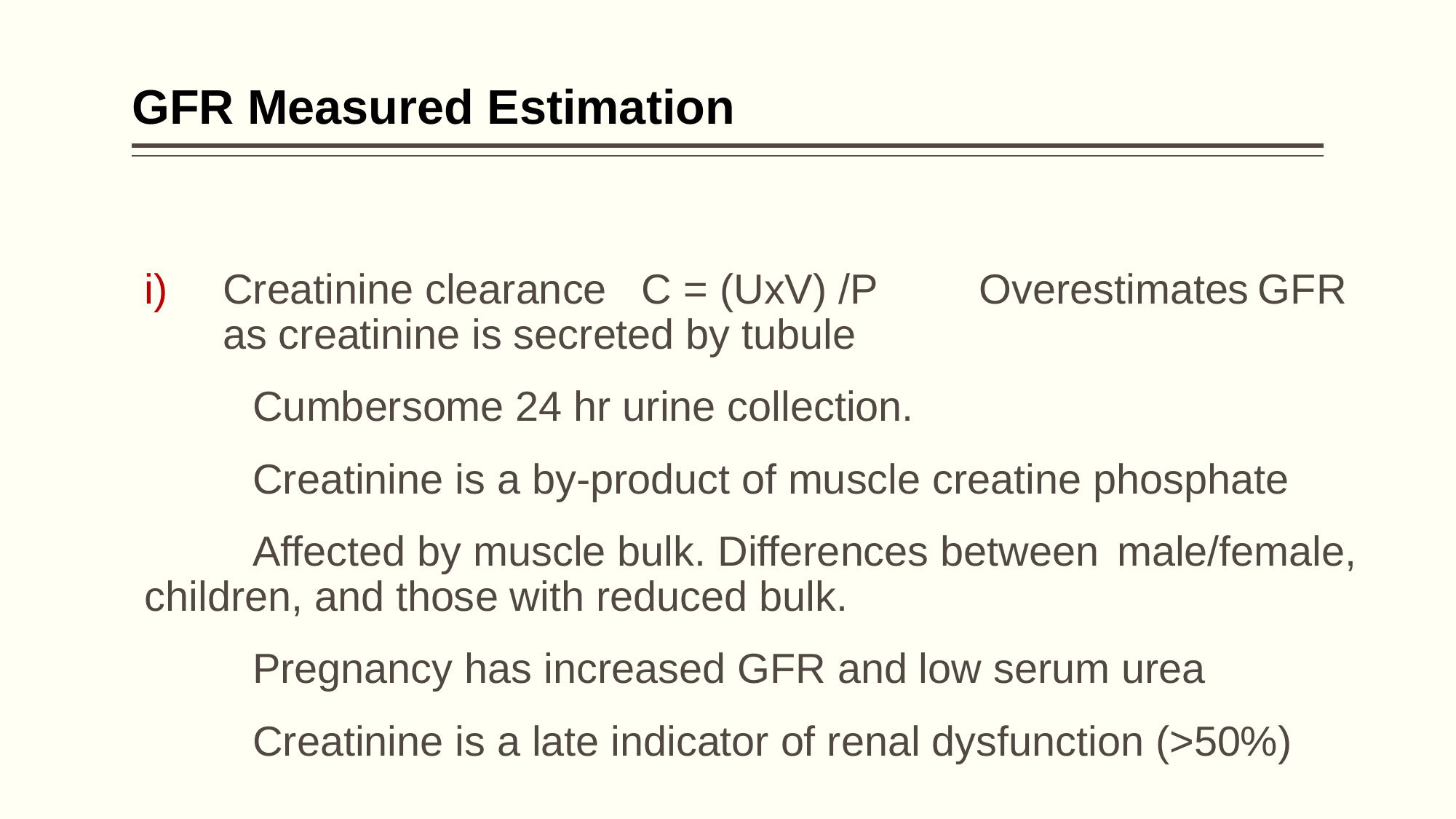

# GFR Measured Estimation

Creatinine clearance   C = (UxV) /P     	Overestimates GFR as creatinine is secreted by tubule
	Cumbersome 24 hr urine collection.
	Creatinine is a by-product of muscle creatine phosphate
	Affected by muscle bulk. Differences between 	male/female, children, and those with reduced bulk.
	Pregnancy has increased GFR and low serum urea
	Creatinine is a late indicator of renal dysfunction (>50%)